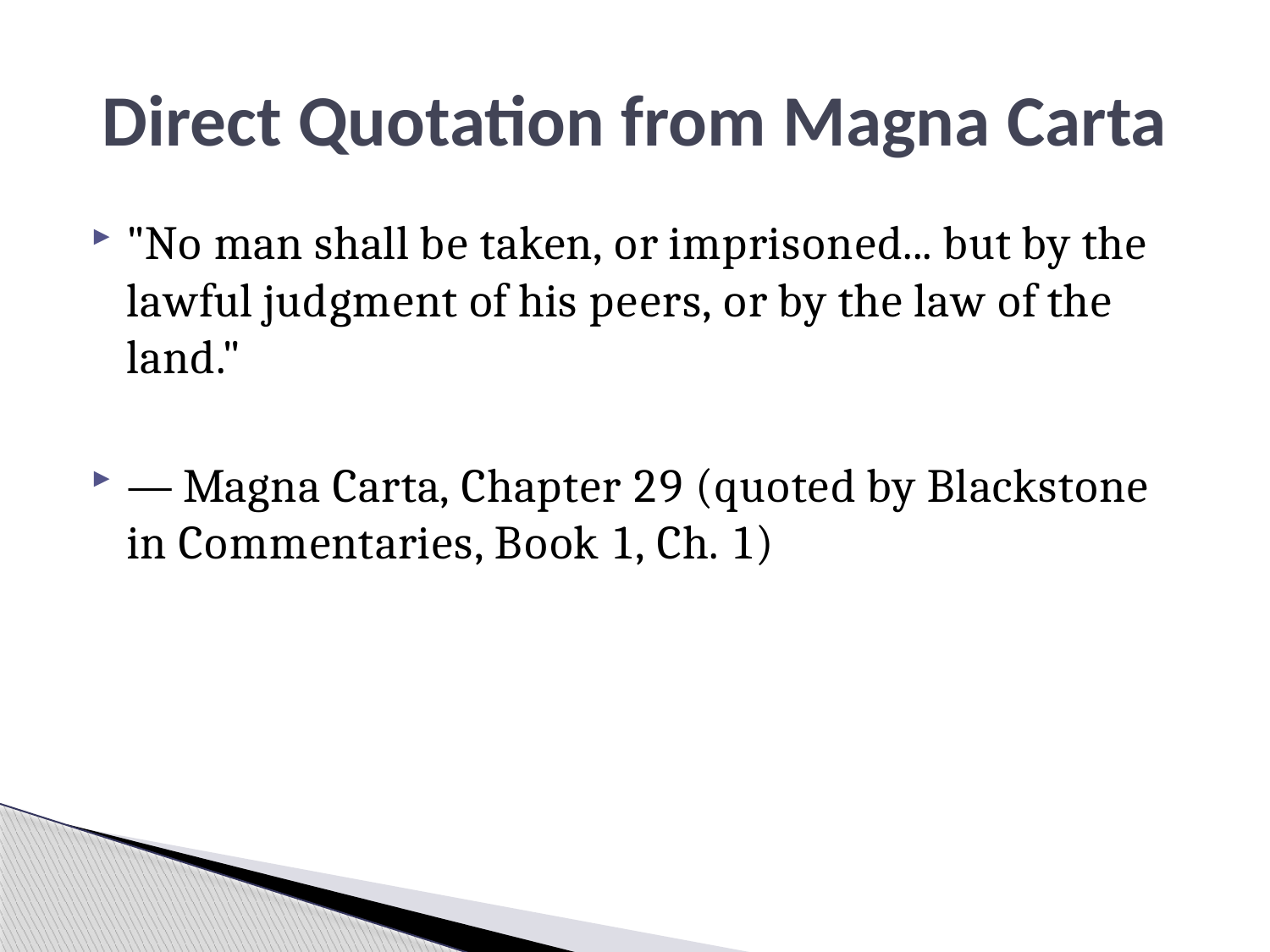

# Direct Quotation from Magna Carta
"No man shall be taken, or imprisoned... but by the lawful judgment of his peers, or by the law of the land."

— Magna Carta, Chapter 29 (quoted by Blackstone in Commentaries, Book 1, Ch. 1)